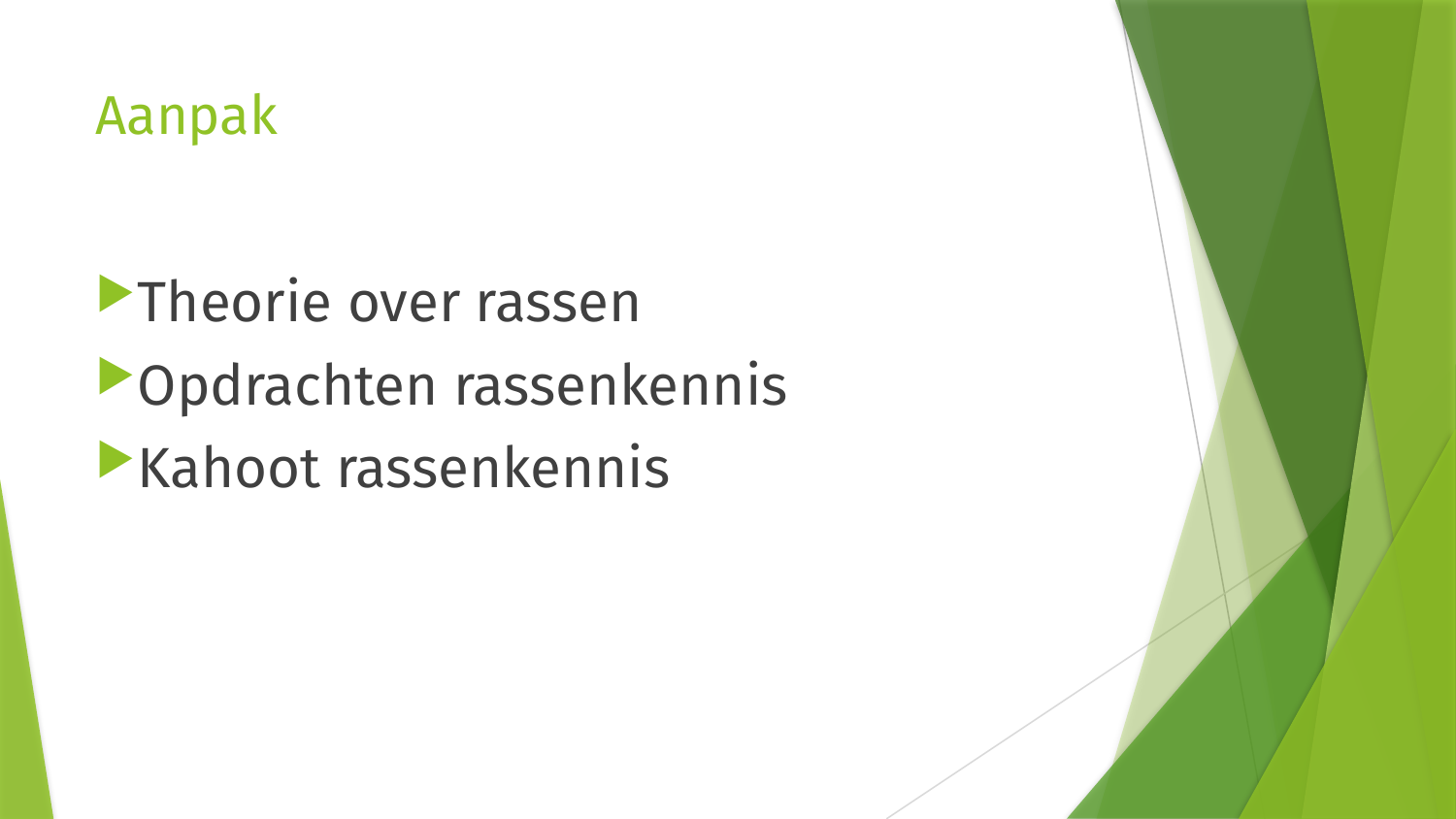

# Aanpak
Theorie over rassen
Opdrachten rassenkennis
Kahoot rassenkennis